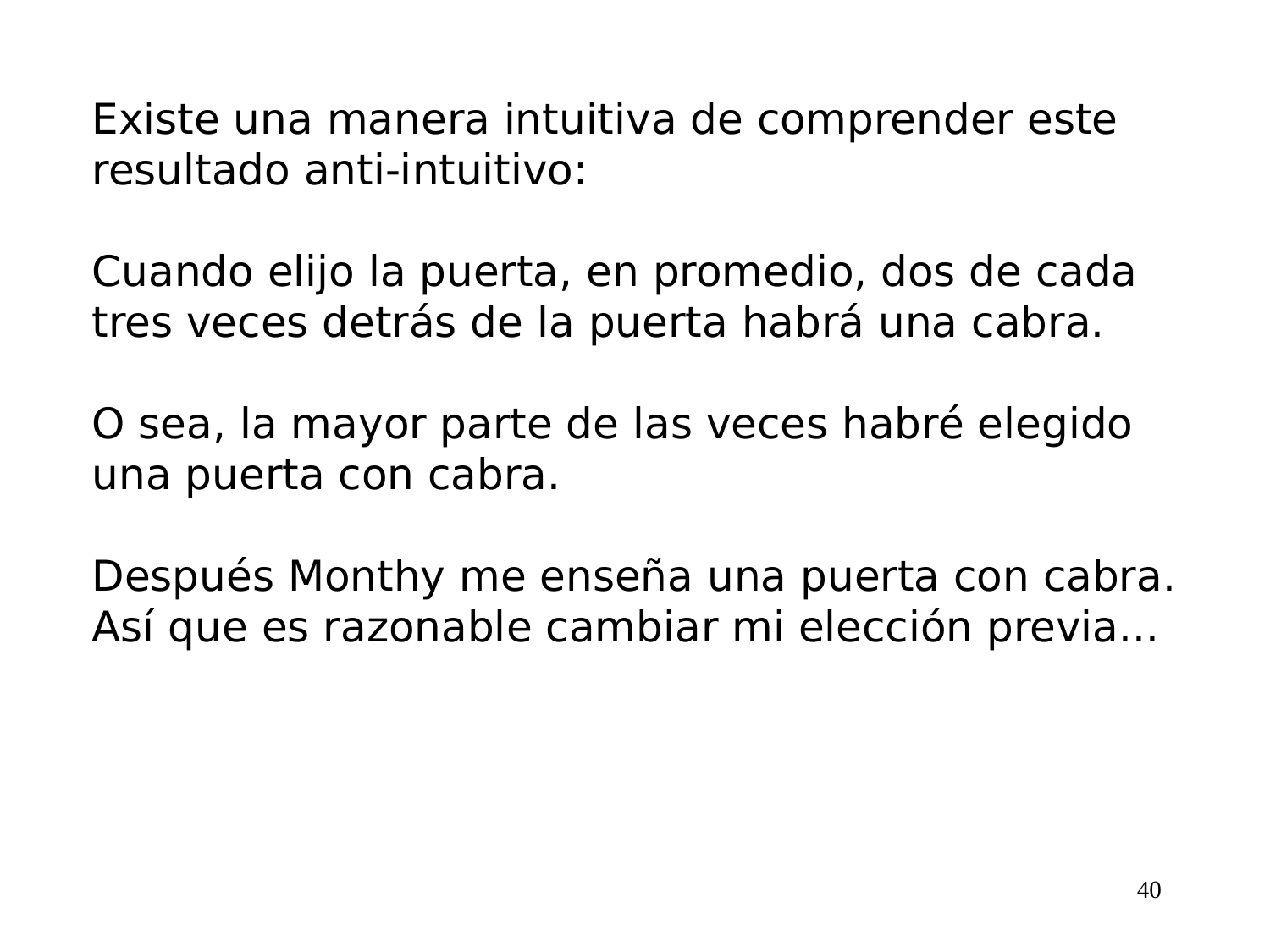

Existe una manera intuitiva de comprender este
resultado anti-intuitivo:

Cuando elijo la puerta, en promedio, dos de cada
tres veces detrás de la puerta habrá una cabra.

O sea, la mayor parte de las veces habré elegido
una puerta con cabra.

Después Monthy me enseña una puerta con cabra.
Así que es razonable cambiar mi elección previa...
40